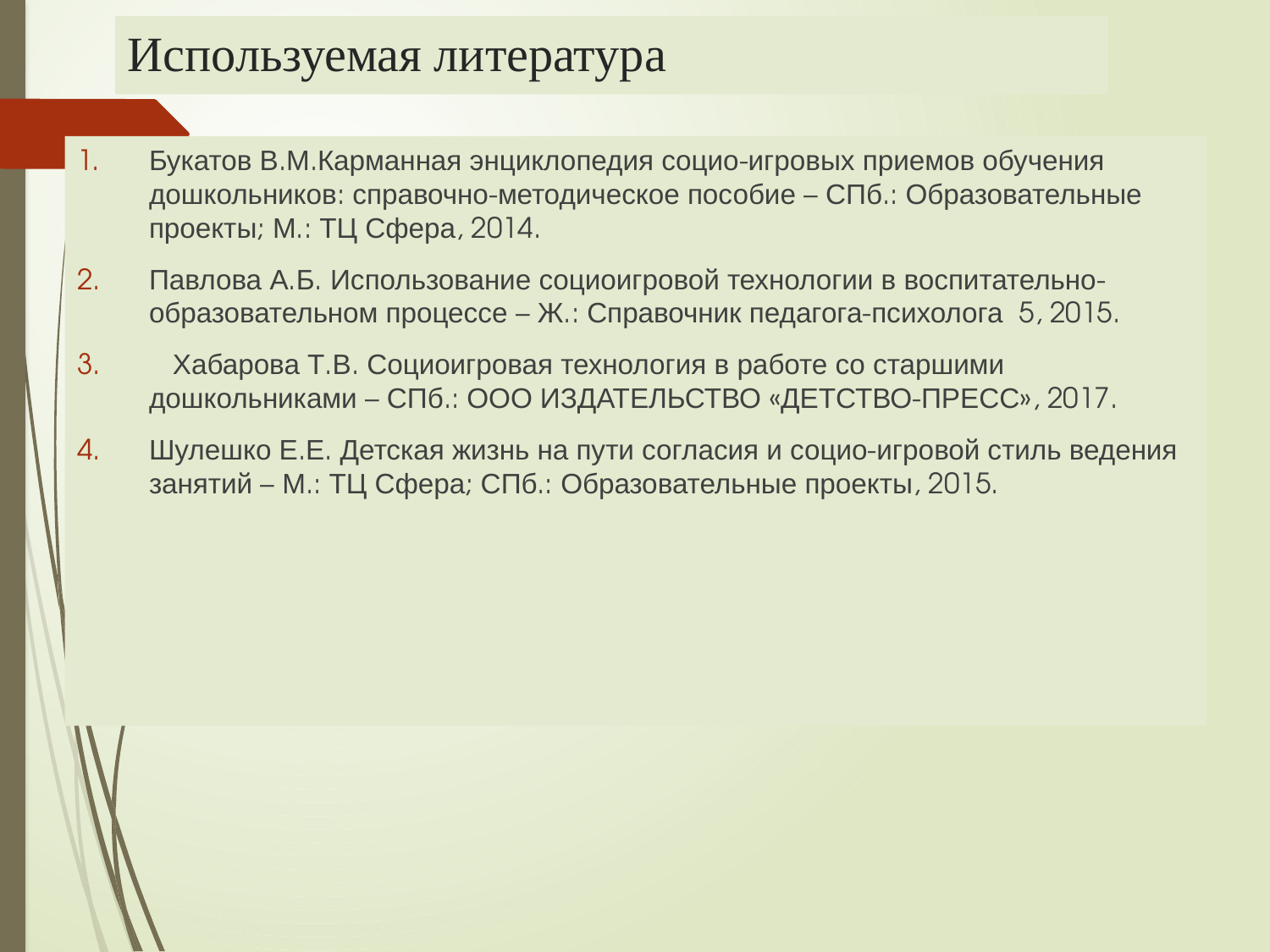

# Используемая литература
Букатов В.М.Карманная энциклопедия социо-игровых приемов обучения дошкольников: справочно-методическое пособие – СПб.: Образовательные проекты; М.: ТЦ Сфера, 2014.
Павлова А.Б. Использование социоигровой технологии в воспитательно-образовательном процессе – Ж.: Справочник педагога-психолога  5, 2015.
   Хабарова Т.В. Социоигровая технология в работе со старшими   дошкольниками – СПб.: ООО ИЗДАТЕЛЬСТВО «ДЕТСТВО-ПРЕСС», 2017.
Шулешко Е.Е. Детская жизнь на пути согласия и социо-игровой стиль ведения занятий – М.: ТЦ Сфера; СПб.: Образовательные проекты, 2015.